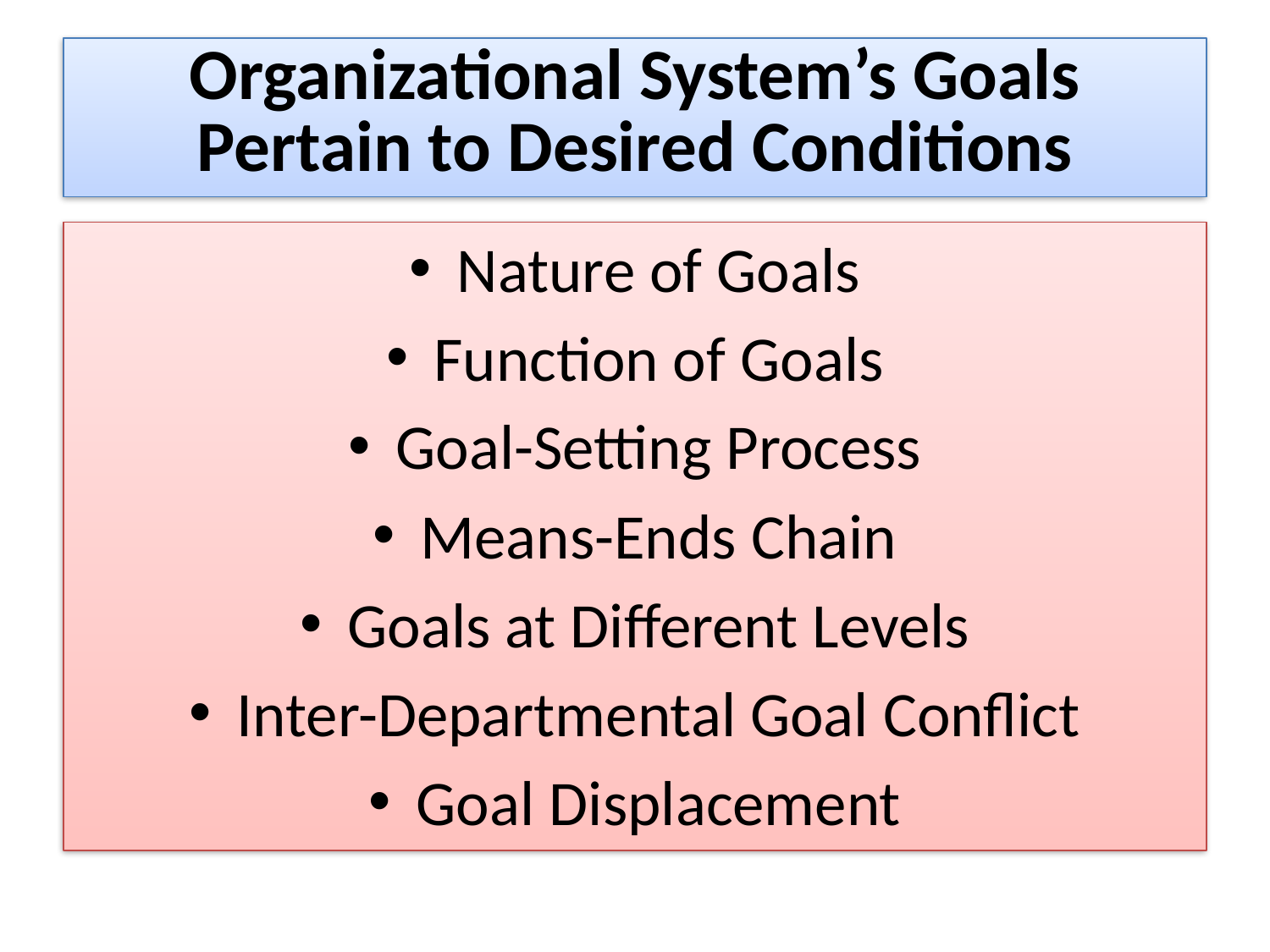

# Organizational System’s Goals Pertain to Desired Conditions
Nature of Goals
Function of Goals
Goal-Setting Process
Means-Ends Chain
Goals at Different Levels
Inter-Departmental Goal Conflict
Goal Displacement